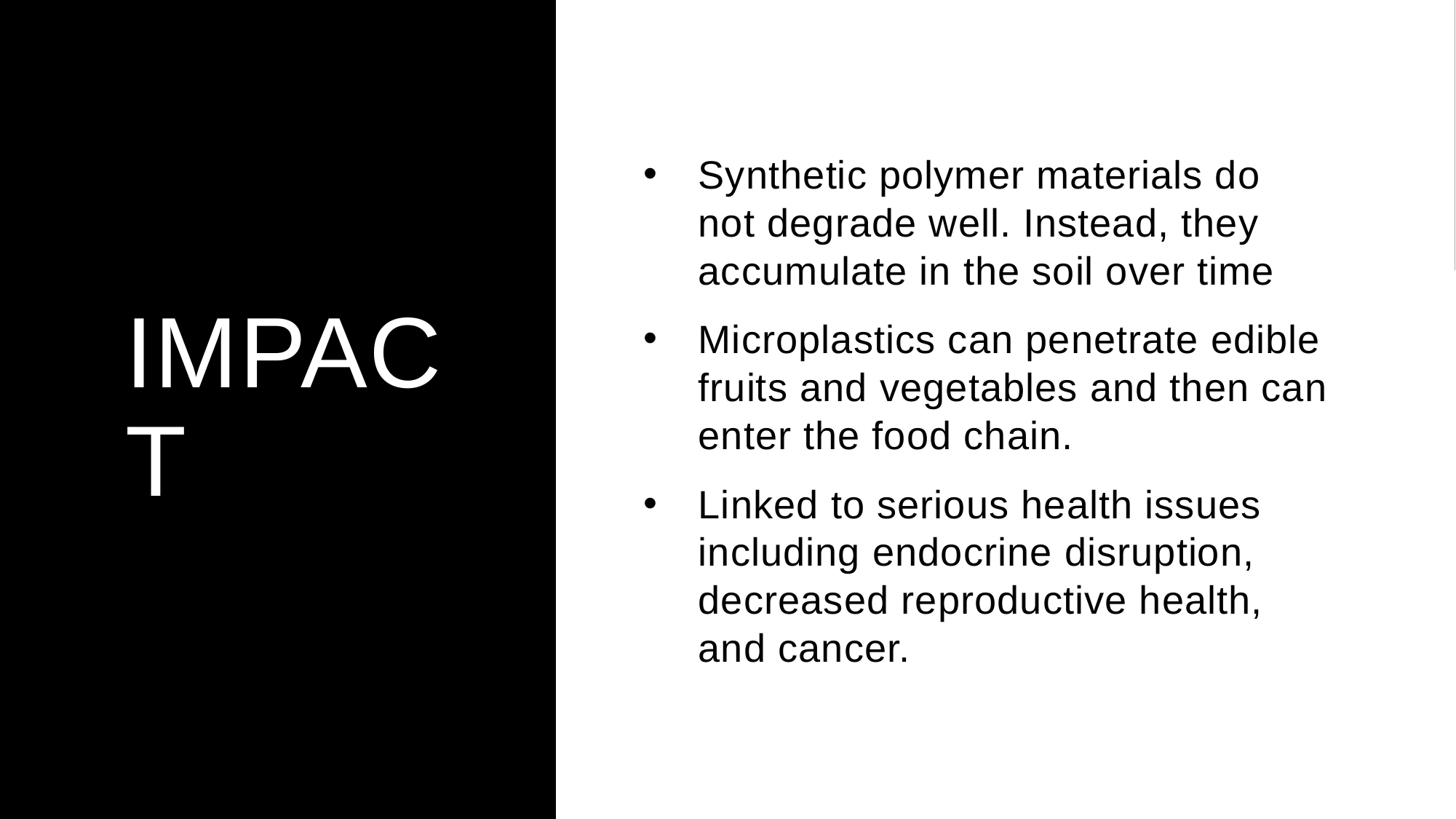

# Impact
Synthetic polymer materials do not degrade well. Instead, they accumulate in the soil over time
Microplastics can penetrate edible fruits and vegetables and then can enter the food chain.
Linked to serious health issues including endocrine disruption, decreased reproductive health, and cancer.